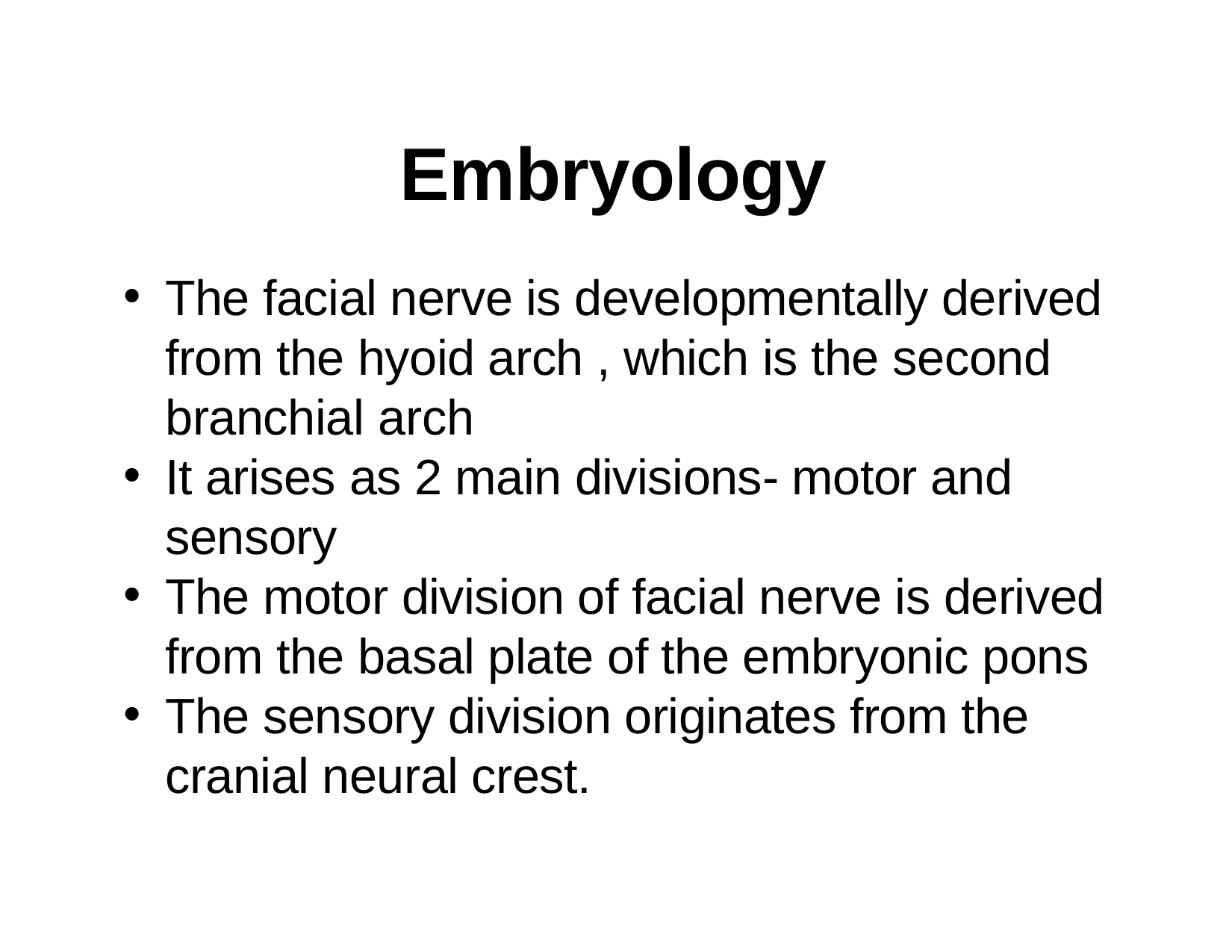

# Embryology
The facial nerve is developmentally derived from the hyoid arch , which is the second branchial arch
It arises as 2 main divisions- motor and sensory
The motor division of facial nerve is derived from the basal plate of the embryonic pons
The sensory division originates from the cranial neural crest.